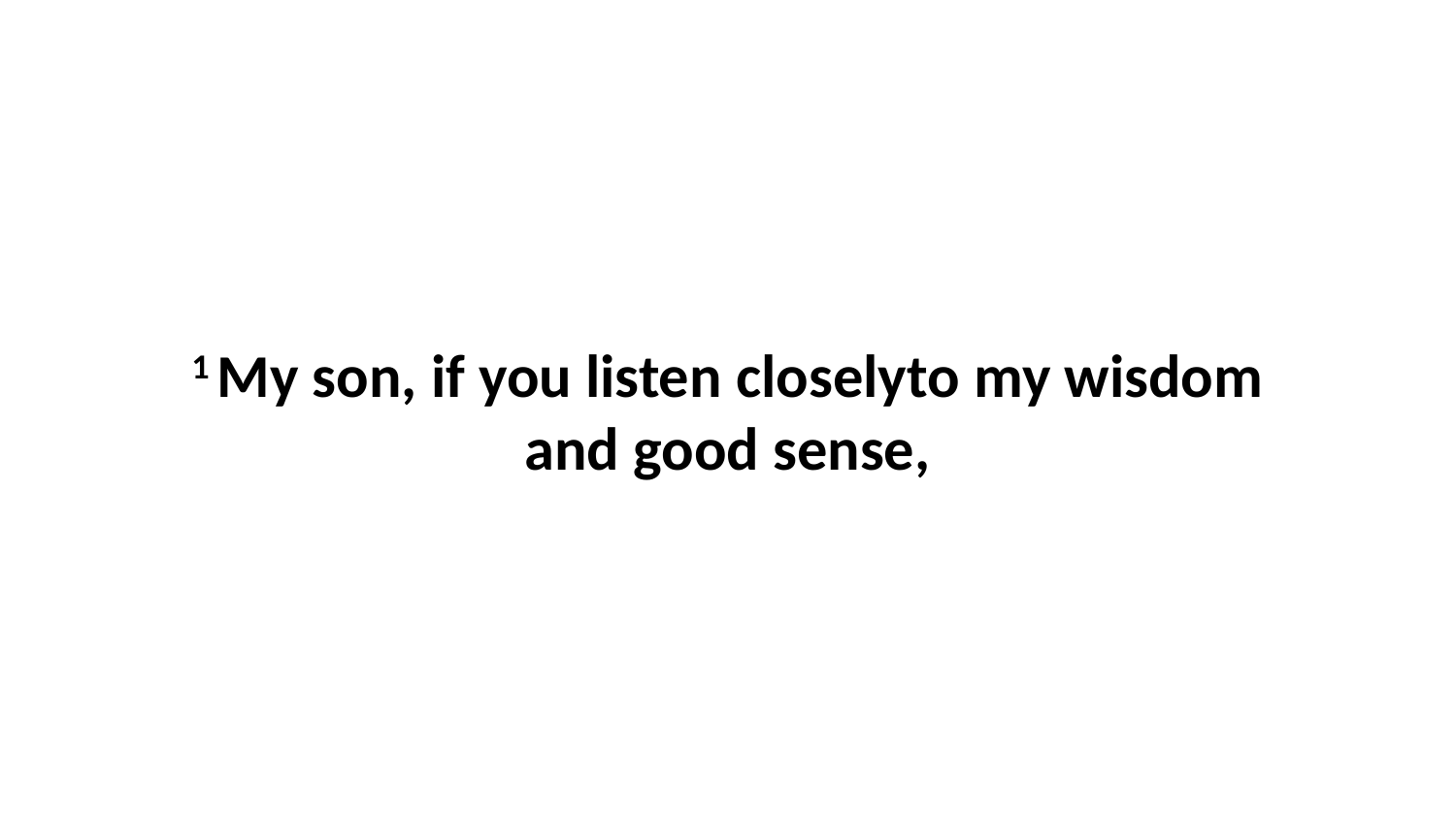

1 My son, if you listen closelyto my wisdom and good sense,